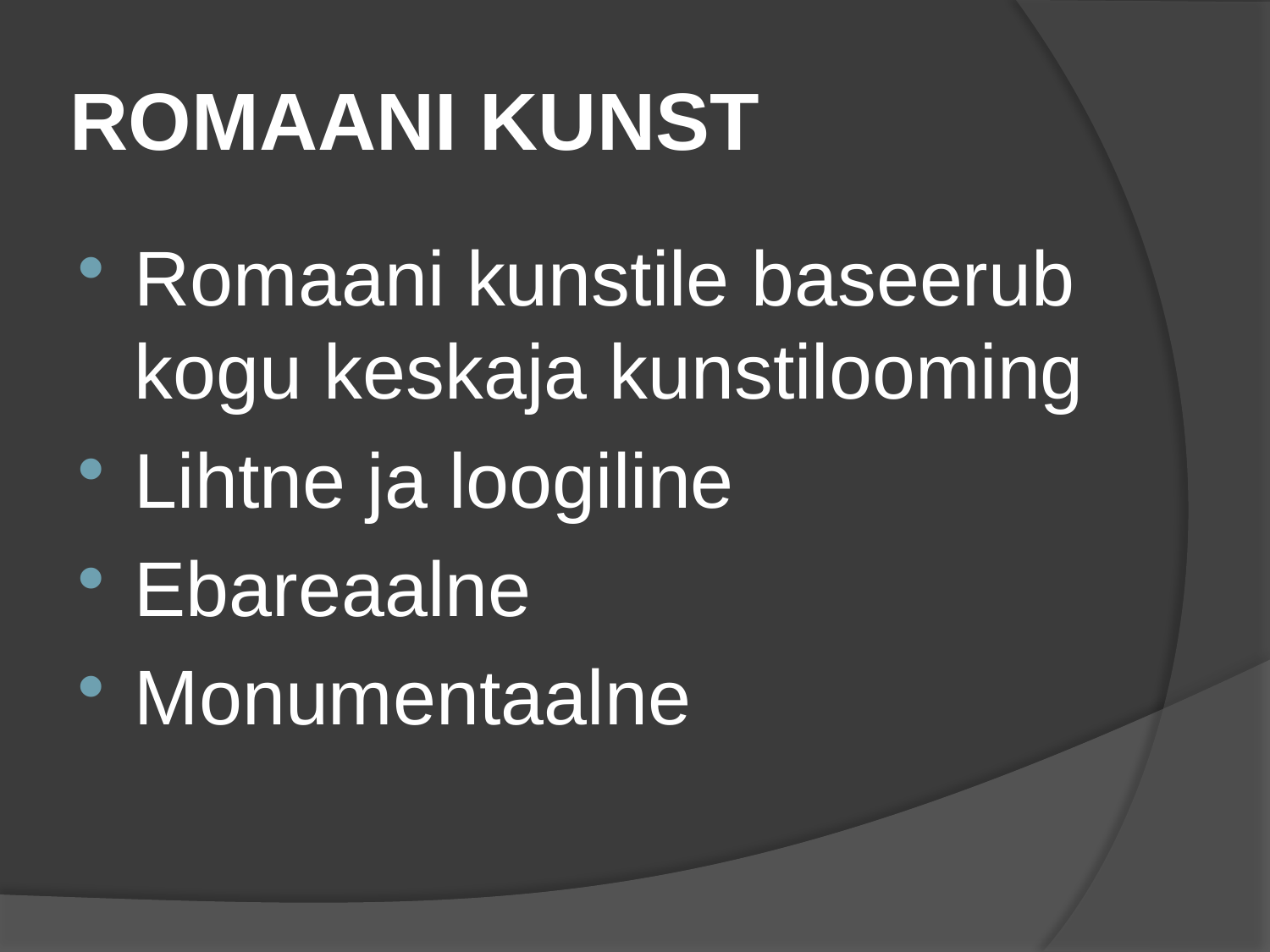

# ROMAANI KUNST
Romaani kunstile baseerub kogu keskaja kunstilooming
Lihtne ja loogiline
Ebareaalne
Monumentaalne